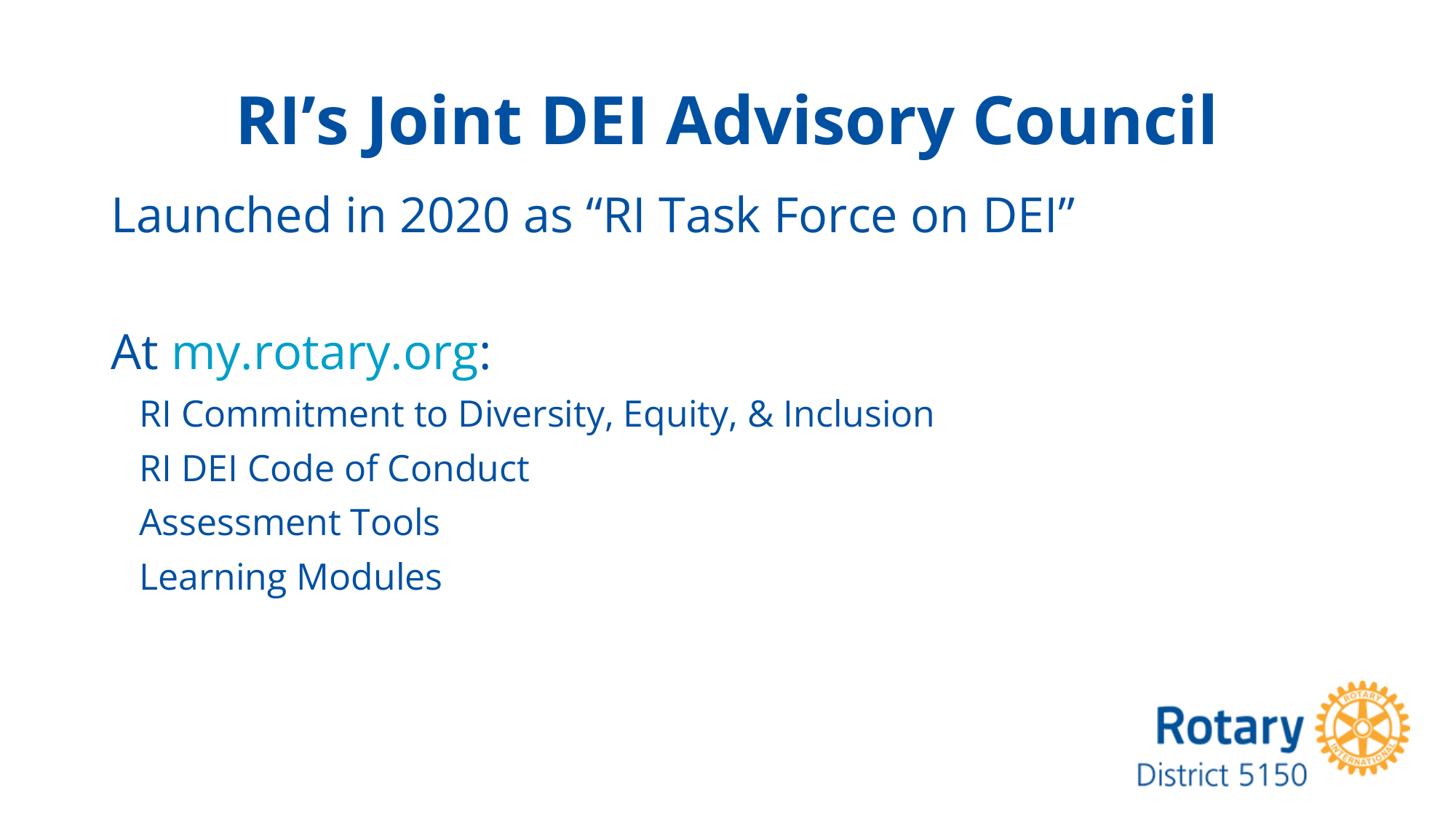

# RI’s Joint DEI Advisory Council
Launched in 2020 as “RI Task Force on DEI”

At my.rotary.org:
   RI Commitment to Diversity, Equity, & Inclusion
   RI DEI Code of Conduct
   Assessment Tools
   Learning Modules